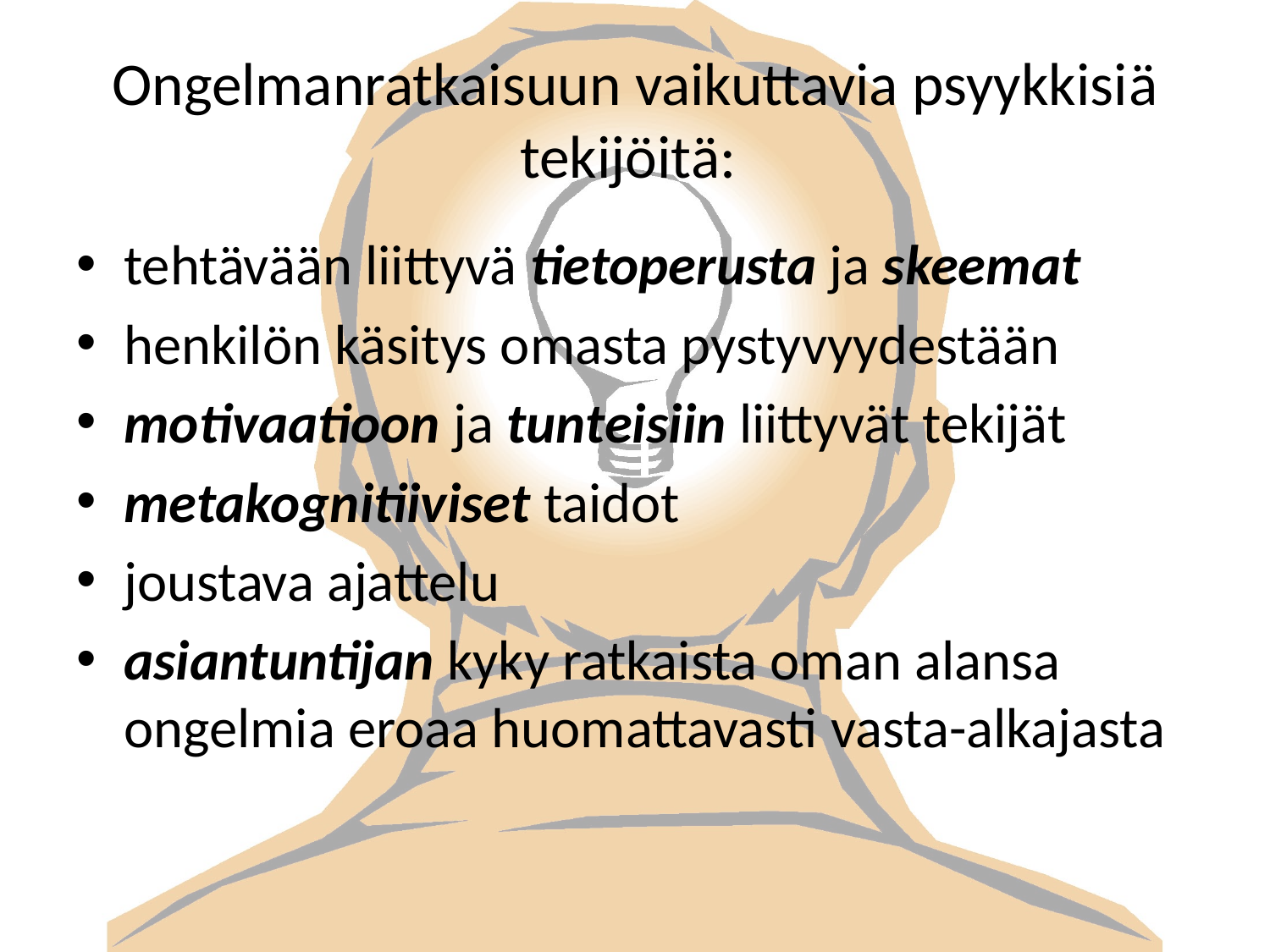

# Ongelmanratkaisuun vaikuttavia psyykkisiä tekijöitä:
tehtävään liittyvä tietoperusta ja skeemat
henkilön käsitys omasta pystyvyydestään
motivaatioon ja tunteisiin liittyvät tekijät
metakognitiiviset taidot
joustava ajattelu
asiantuntijan kyky ratkaista oman alansa ongelmia eroaa huomattavasti vasta-alkajasta